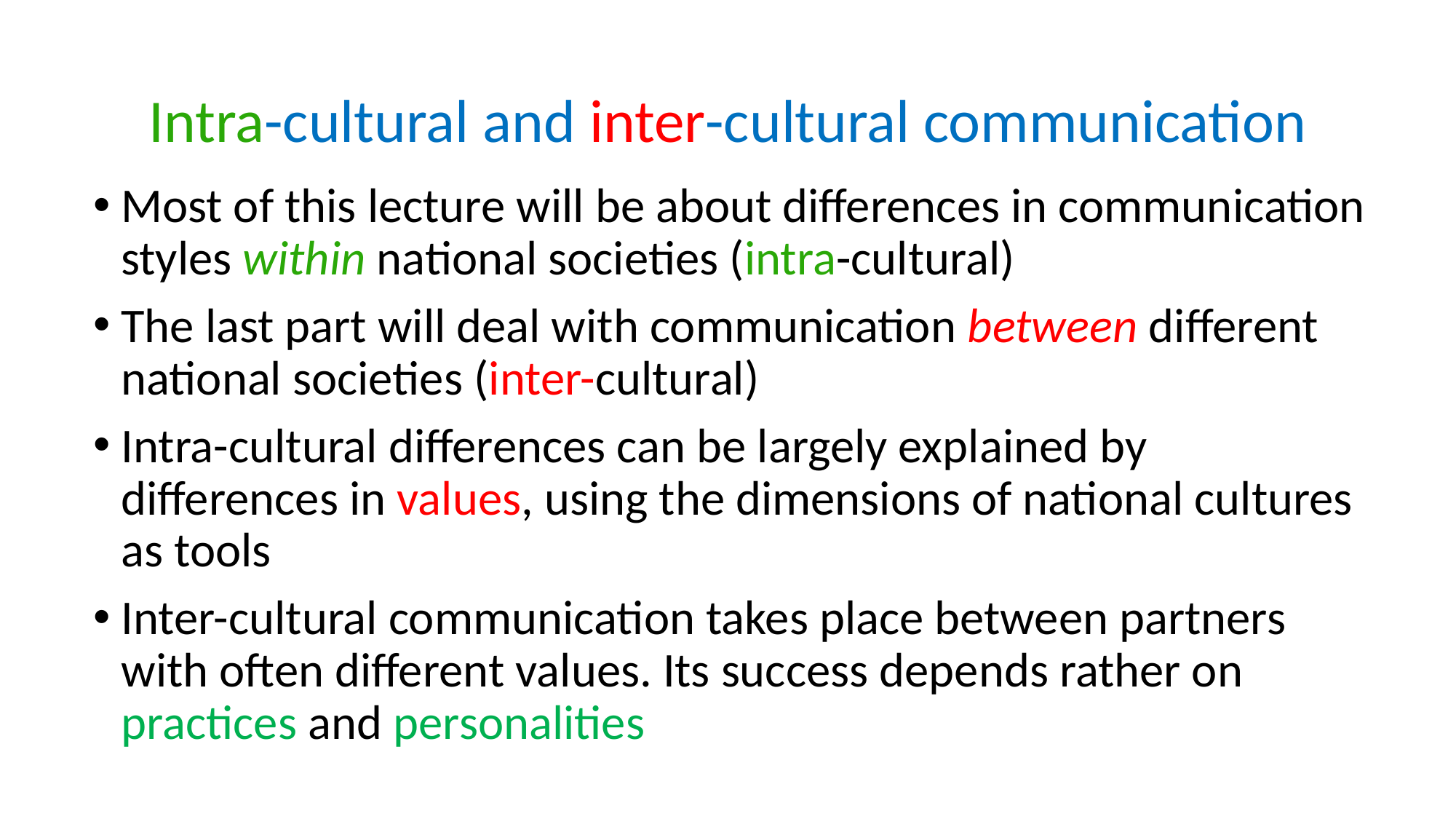

# Intra-cultural and inter-cultural communication
Most of this lecture will be about differences in communication styles within national societies (intra-cultural)
The last part will deal with communication between different national societies (inter-cultural)
Intra-cultural differences can be largely explained by differences in values, using the dimensions of national cultures as tools
Inter-cultural communication takes place between partners with often different values. Its success depends rather on practices and personalities